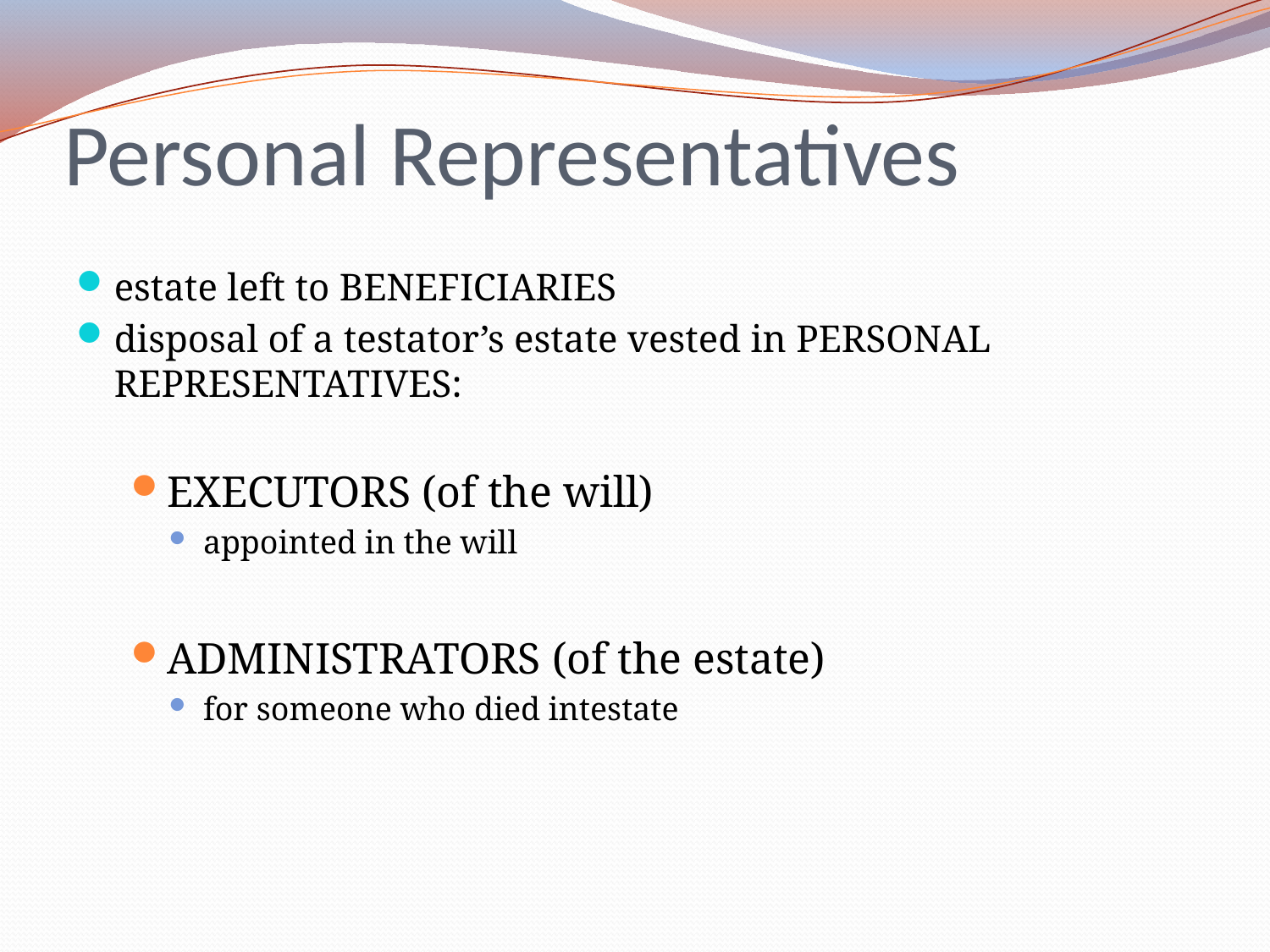

# Personal Representatives

estate left to BENEFICIARIES
disposal of a testator’s estate vested in PERSONAL REPRESENTATIVES:

EXECUTORS (of the will)
appointed in the will

ADMINISTRATORS (of the estate)
for someone who died intestate